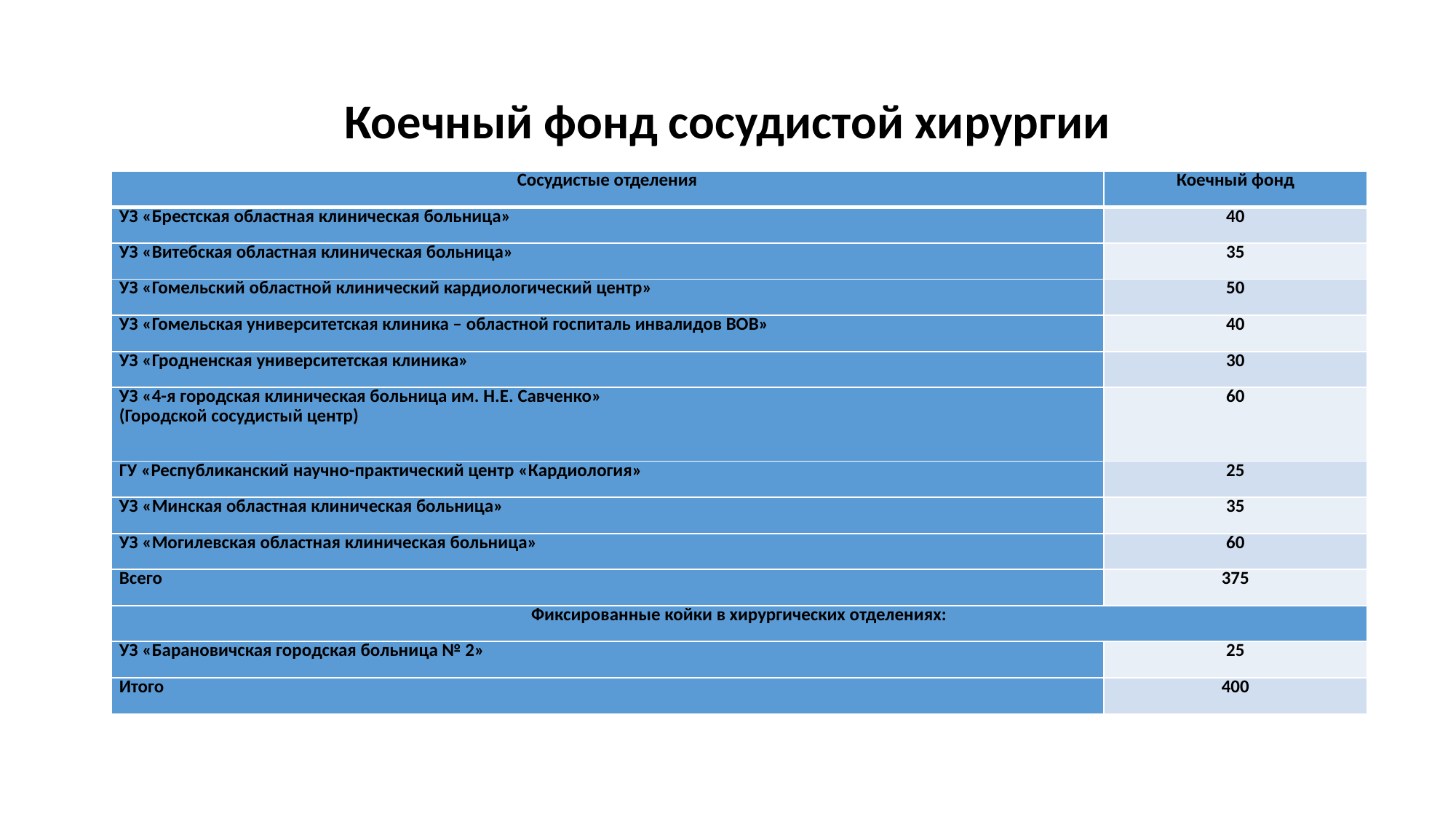

# Коечный фонд сосудистой хирургии
| Сосудистые отделения | Коечный фонд |
| --- | --- |
| УЗ «Брестская областная клиническая больница» | 40 |
| УЗ «Витебская областная клиническая больница» | 35 |
| УЗ «Гомельский областной клинический кардиологический центр» | 50 |
| УЗ «Гомельская университетская клиника – областной госпиталь инвалидов ВОВ» | 40 |
| УЗ «Гродненская университетская клиника» | 30 |
| УЗ «4-я городская клиническая больница им. Н.Е. Савченко» (Городской сосудистый центр) | 60 |
| ГУ «Республиканский научно-практический центр «Кардиология» | 25 |
| УЗ «Минская областная клиническая больница» | 35 |
| УЗ «Могилевская областная клиническая больница» | 60 |
| Всего | 375 |
| Фиксированные койки в хирургических отделениях: |  |
| УЗ «Барановичская городская больница № 2» | 25 |
| Итого | 400 |